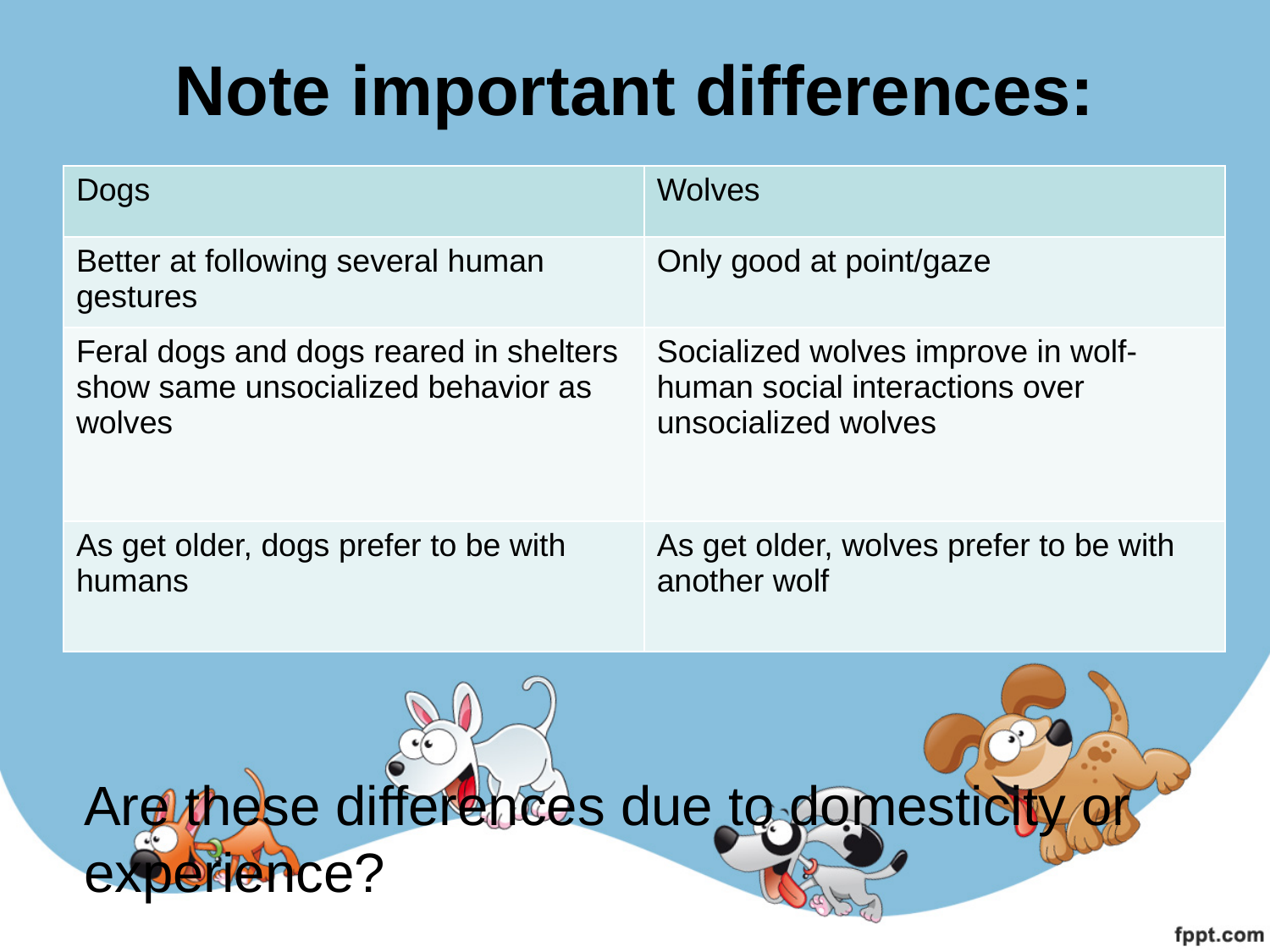

# Note important differences:
| Dogs | Wolves |
| --- | --- |
| Better at following several human gestures | Only good at point/gaze |
| Feral dogs and dogs reared in shelters show same unsocialized behavior as wolves | Socialized wolves improve in wolf-human social interactions over unsocialized wolves |
| As get older, dogs prefer to be with humans | As get older, wolves prefer to be with another wolf |

Are these differences due to domesticity or experience?